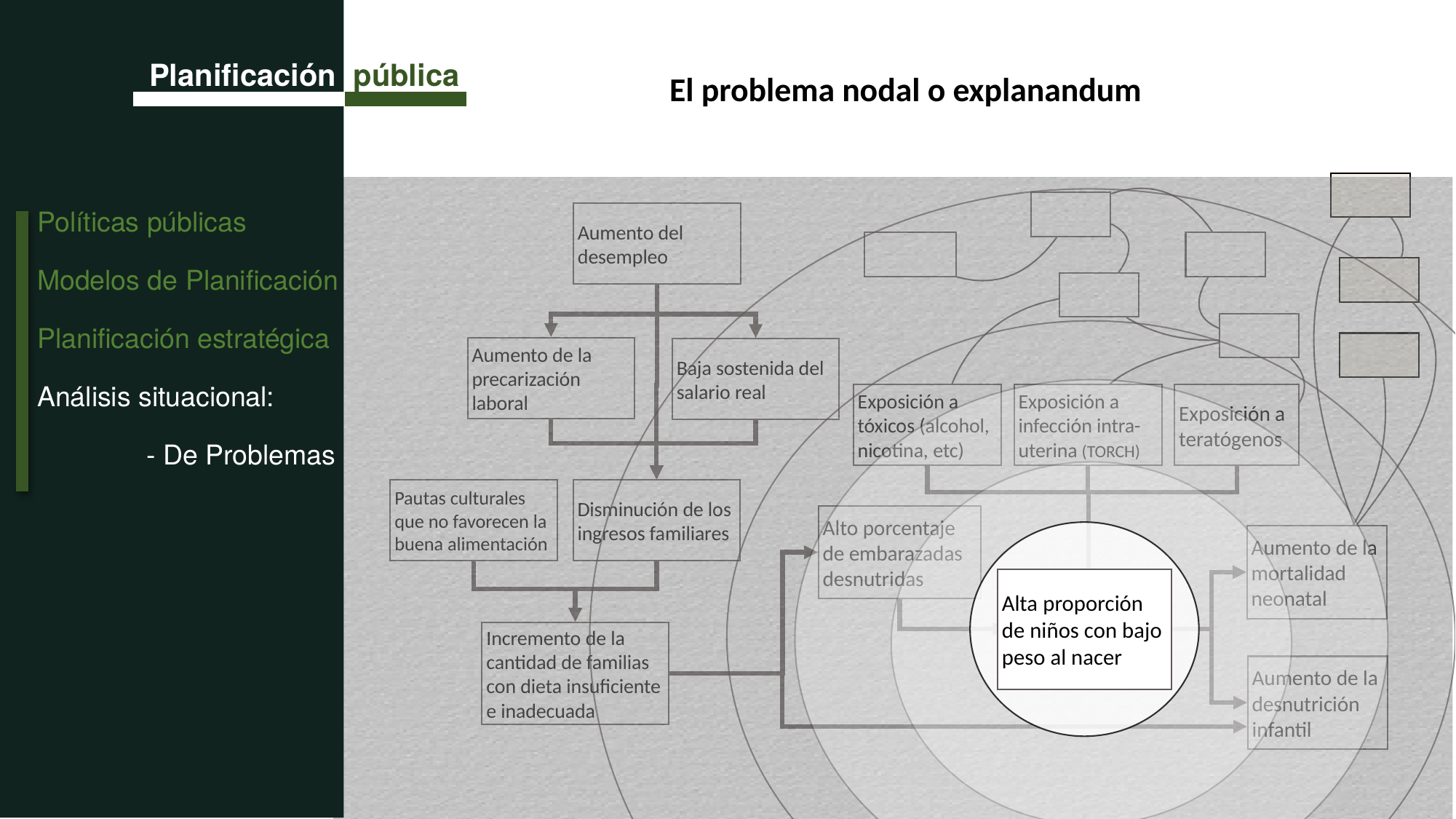

Planificación  pública
El problema nodal o explanandum

Políticas públicas
Modelos de Planificación
Planificación estratégica
Análisis situacional:
	- De Problemas

Aumento del desempleo

Aumento de la precarización laboral
Baja sostenida del salario real
Exposición a tóxicos (alcohol, nicotina, etc)
Exposición a infección intra-uterina (TORCH)
Exposición a teratógenos

Pautas culturales que no favorecen la buena alimentación
Disminución de los ingresos familiares
Alto porcentaje de embarazadas desnutridas

Alta proporción de niños con bajo peso al nacer
Aumento de la mortalidad neonatal

Alta proporción de niños con bajo peso al nacer

Incremento de la cantidad de familias con dieta insuficiente e inadecuada

Aumento de la desnutrición infantil